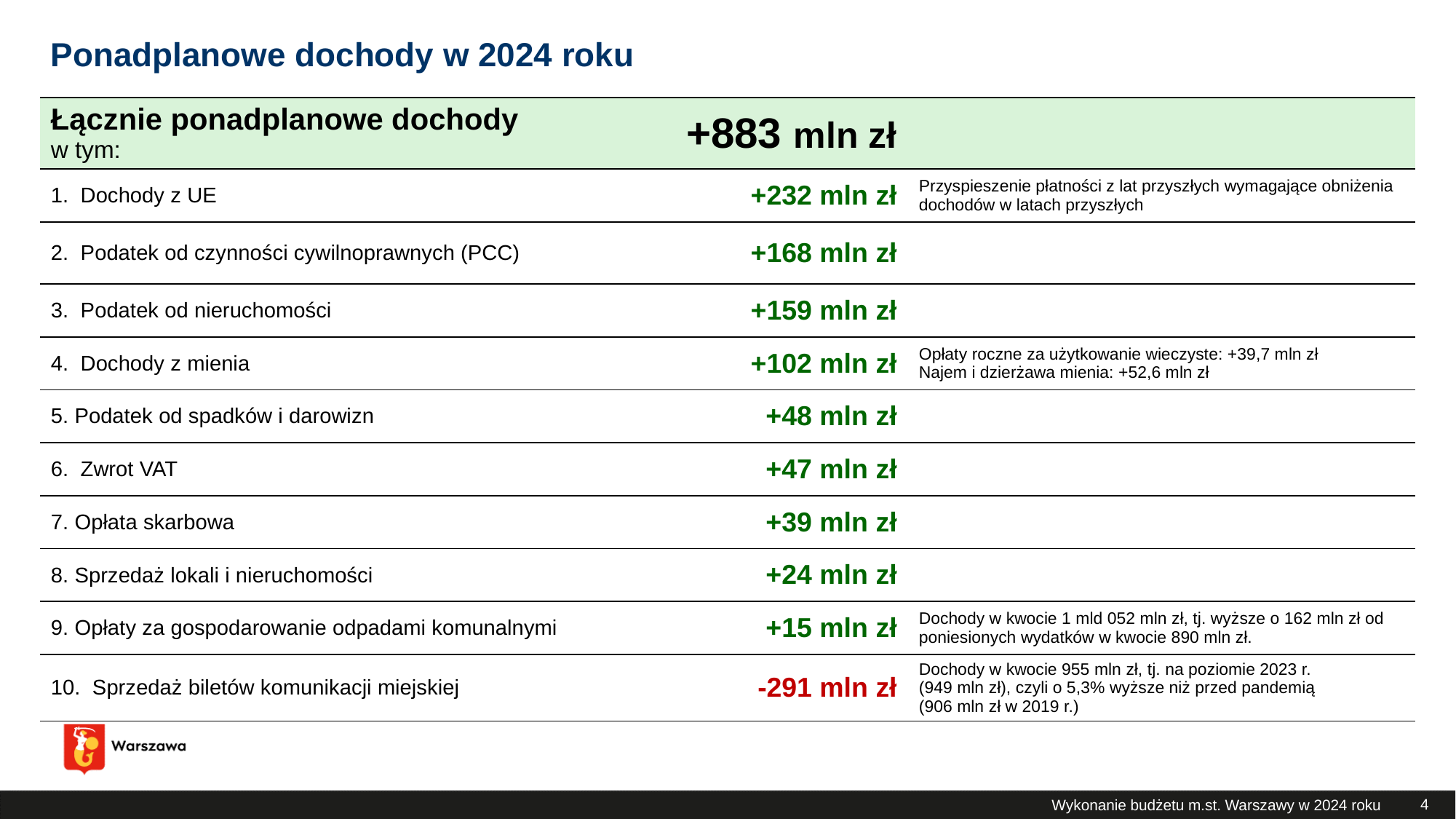

# Ponadplanowe dochody w 2024 roku
| Łącznie ponadplanowe dochody w tym: | +883 mln zł |  |
| --- | --- | --- |
| 1. Dochody z UE | +232 mln zł | Przyspieszenie płatności z lat przyszłych wymagające obniżenia dochodów w latach przyszłych |
| 2. Podatek od czynności cywilnoprawnych (PCC) | +168 mln zł |  |
| 3. Podatek od nieruchomości | +159 mln zł |  |
| 4. Dochody z mienia | +102 mln zł | Opłaty roczne za użytkowanie wieczyste: +39,7 mln zł Najem i dzierżawa mienia: +52,6 mln zł |
| 5. Podatek od spadków i darowizn | +48 mln zł |  |
| 6. Zwrot VAT | +47 mln zł |  |
| 7. Opłata skarbowa | +39 mln zł |  |
| 8. Sprzedaż lokali i nieruchomości | +24 mln zł |  |
| 9. Opłaty za gospodarowanie odpadami komunalnymi | +15 mln zł | Dochody w kwocie 1 mld 052 mln zł, tj. wyższe o 162 mln zł od poniesionych wydatków w kwocie 890 mln zł. |
| 10. Sprzedaż biletów komunikacji miejskiej | -291 mln zł | Dochody w kwocie 955 mln zł, tj. na poziomie 2023 r. (949 mln zł), czyli o 5,3% wyższe niż przed pandemią (906 mln zł w 2019 r.) |
Wykonanie budżetu m.st. Warszawy w 2024 roku
4